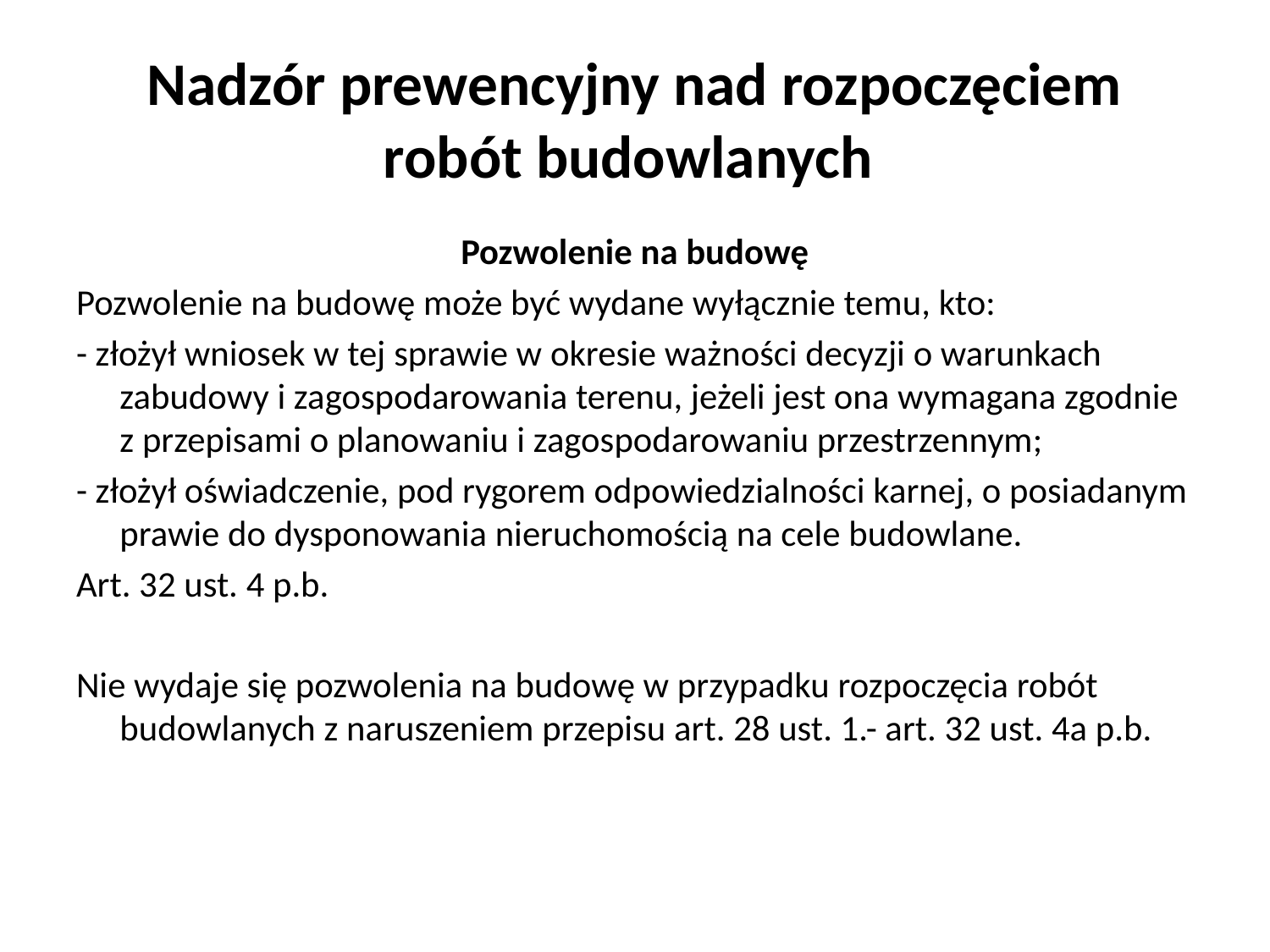

# Nadzór prewencyjny nad rozpoczęciem robót budowlanych
Pozwolenie na budowę
Pozwolenie na budowę może być wydane wyłącznie temu, kto:
- złożył wniosek w tej sprawie w okresie ważności decyzji o warunkach zabudowy i zagospodarowania terenu, jeżeli jest ona wymagana zgodnie z przepisami o planowaniu i zagospodarowaniu przestrzennym;
- złożył oświadczenie, pod rygorem odpowiedzialności karnej, o posiadanym prawie do dysponowania nieruchomością na cele budowlane.
Art. 32 ust. 4 p.b.

Nie wydaje się pozwolenia na budowę w przypadku rozpoczęcia robót budowlanych z naruszeniem przepisu art. 28 ust. 1.- art. 32 ust. 4a p.b.